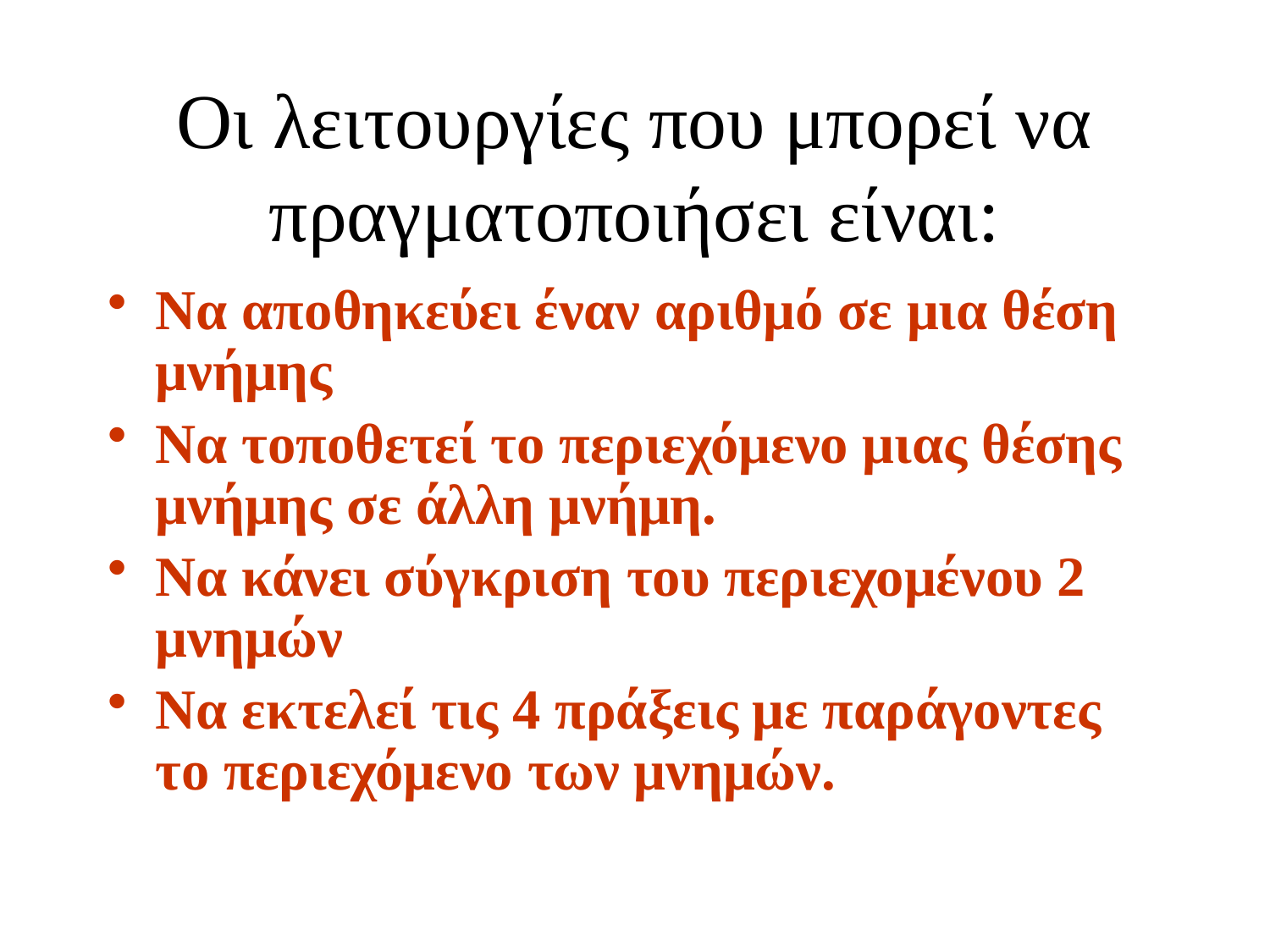

# Οι λειτουργίες που μπορεί να πραγματοποιήσει είναι:
Να αποθηκεύει έναν αριθμό σε μια θέση μνήμης
Να τοποθετεί το περιεχόμενο μιας θέσης μνήμης σε άλλη μνήμη.
Να κάνει σύγκριση του περιεχομένου 2 μνημών
Να εκτελεί τις 4 πράξεις με παράγοντες το περιεχόμενο των μνημών.